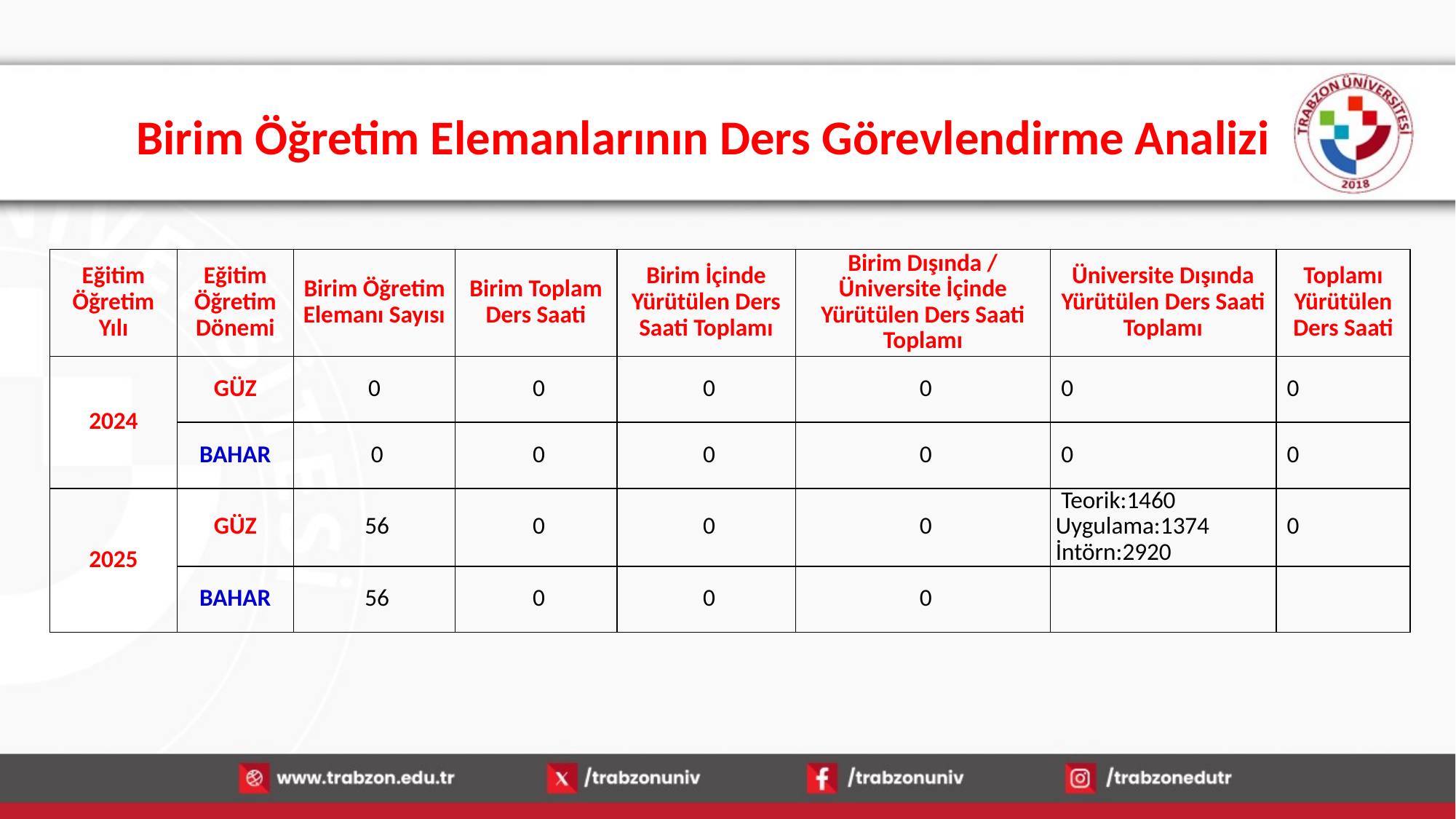

# Birim Öğretim Elemanlarının Ders Görevlendirme Analizi
| Eğitim Öğretim Yılı | Eğitim Öğretim Dönemi | Birim Öğretim Elemanı Sayısı | Birim Toplam Ders Saati | Birim İçinde Yürütülen Ders Saati Toplamı | Birim Dışında / Üniversite İçinde Yürütülen Ders Saati Toplamı | Üniversite Dışında Yürütülen Ders Saati Toplamı | Toplamı Yürütülen Ders Saati |
| --- | --- | --- | --- | --- | --- | --- | --- |
| 2024 | GÜZ | 0 | 0 | 0 | 0 | 0 | 0 |
|  | BAHAR | 0 | 0 | 0 | 0 | 0 | 0 |
| 2025 | GÜZ | 56 | 0 | 0 | 0 | Teorik:1460 Uygulama:1374 İntörn:2920 | 0 |
|  | BAHAR | 56 | 0 | 0 | 0 |  |  |

19